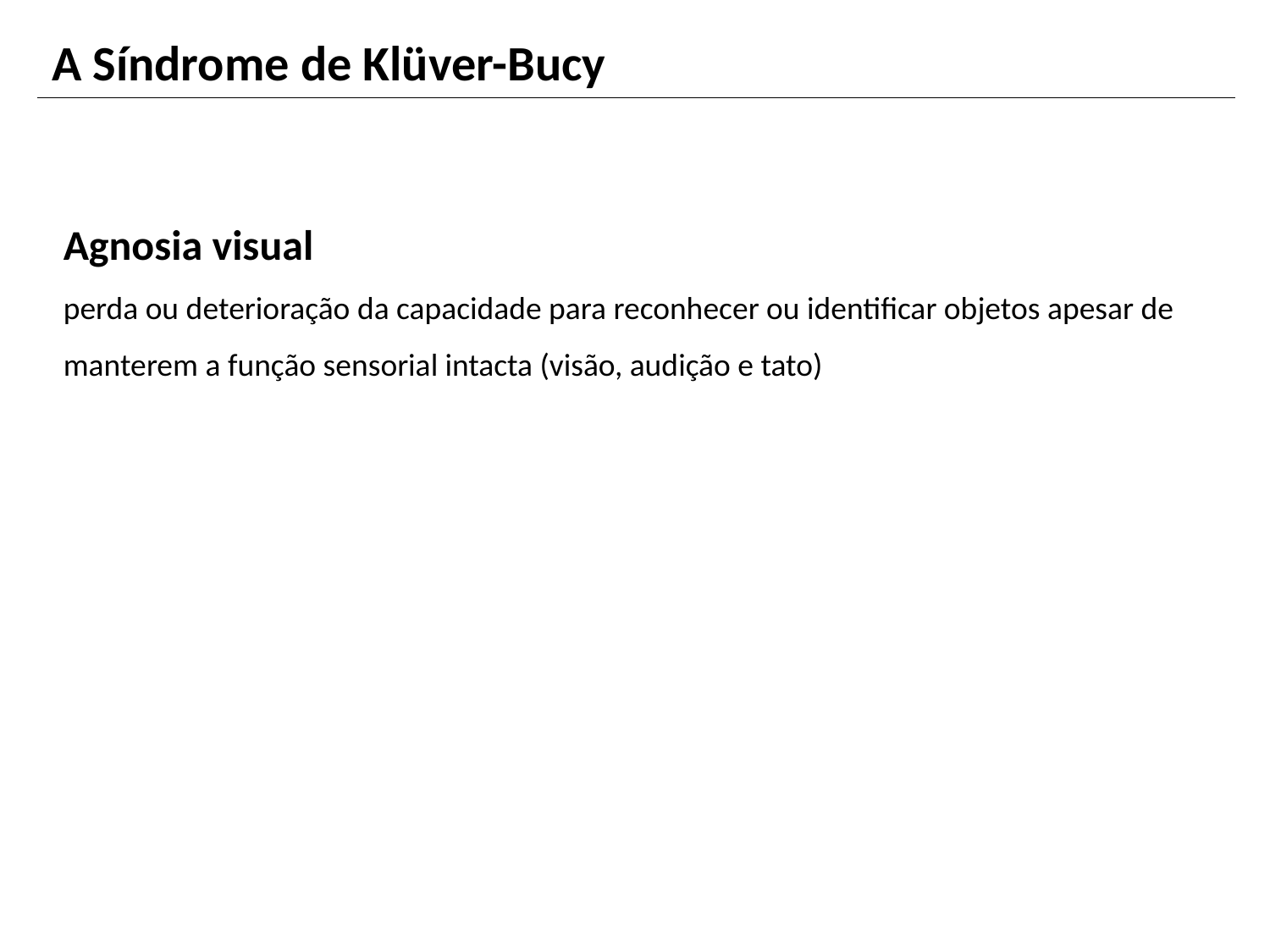

A Síndrome de Klüver-Bucy
Agnosia visual
perda ou deterioração da capacidade para reconhecer ou identificar objetos apesar de
manterem a função sensorial intacta (visão, audição e tato)